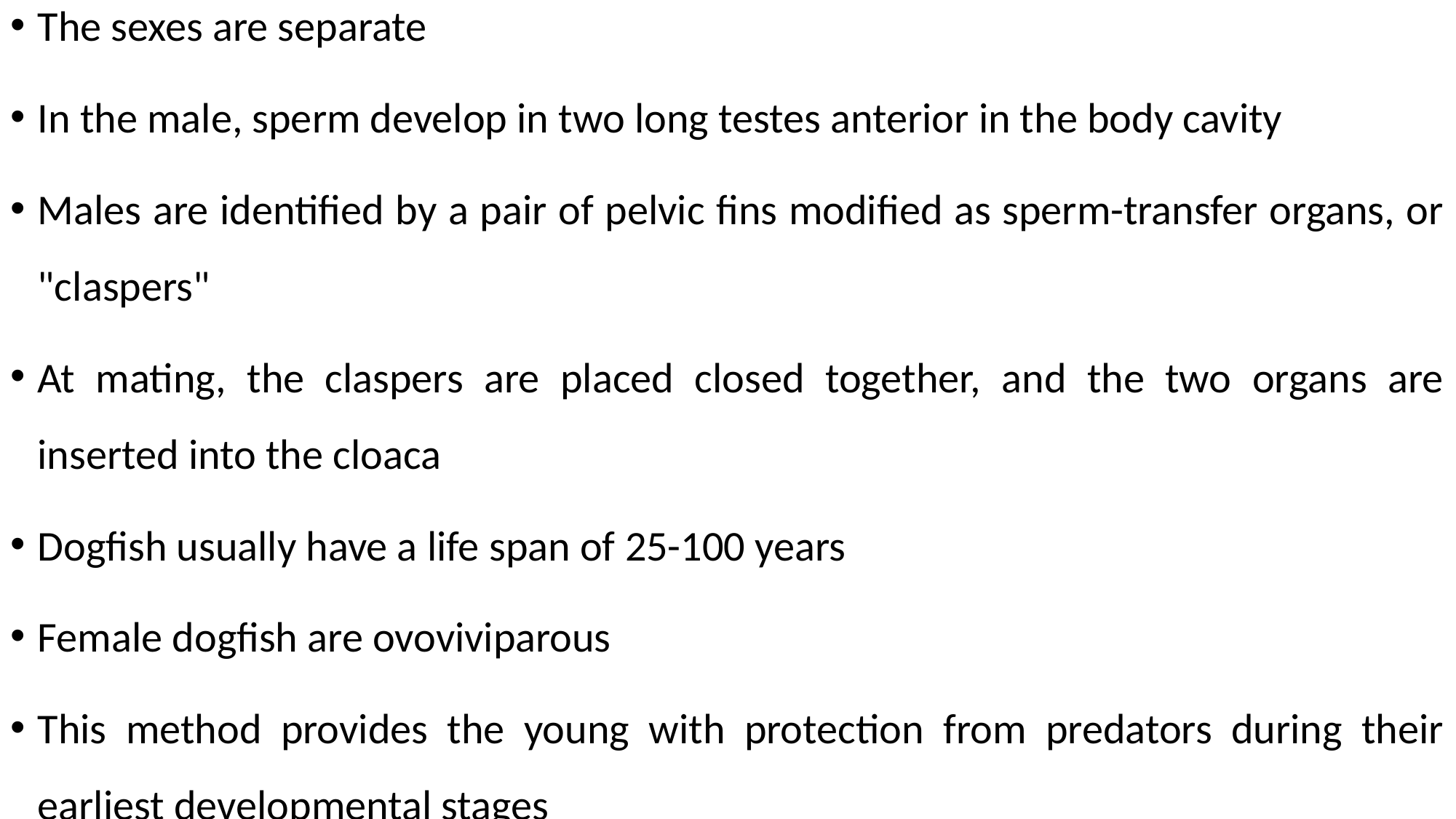

The sexes are separate
In the male, sperm develop in two long testes anterior in the body cavity
Males are identified by a pair of pelvic fins modified as sperm-transfer organs, or "claspers"
At mating, the claspers are placed closed together, and the two organs are inserted into the cloaca
Dogfish usually have a life span of 25-100 years
Female dogfish are ovoviviparous
This method provides the young with protection from predators during their earliest developmental stages